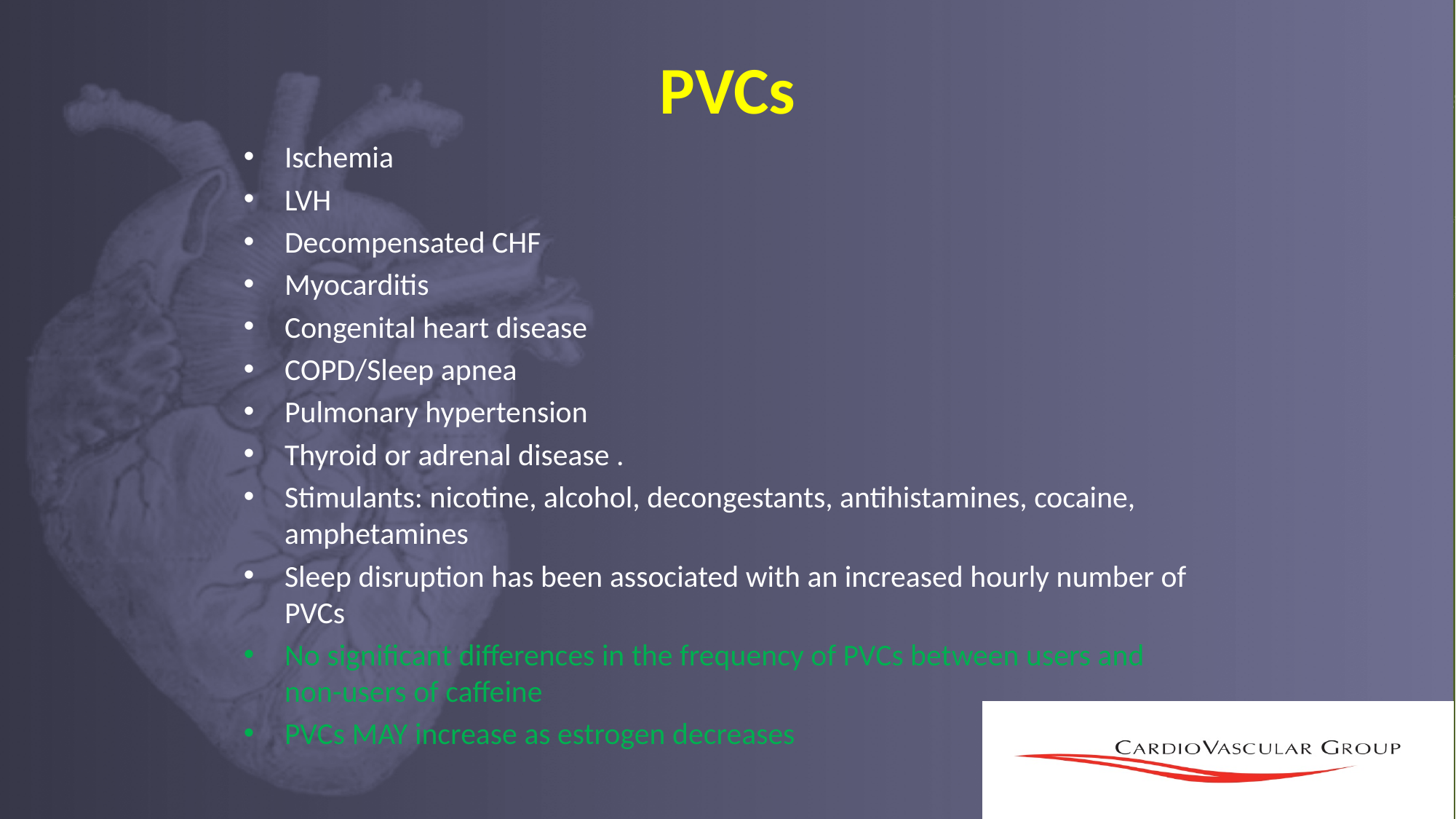

# PVCs
Ischemia
LVH
Decompensated CHF
Myocarditis
Congenital heart disease
COPD/Sleep apnea
Pulmonary hypertension
Thyroid or adrenal disease .
Stimulants: nicotine, alcohol, decongestants, antihistamines, cocaine, amphetamines
Sleep disruption has been associated with an increased hourly number of PVCs
No significant differences in the frequency of PVCs between users and non-users of caffeine
PVCs MAY increase as estrogen decreases